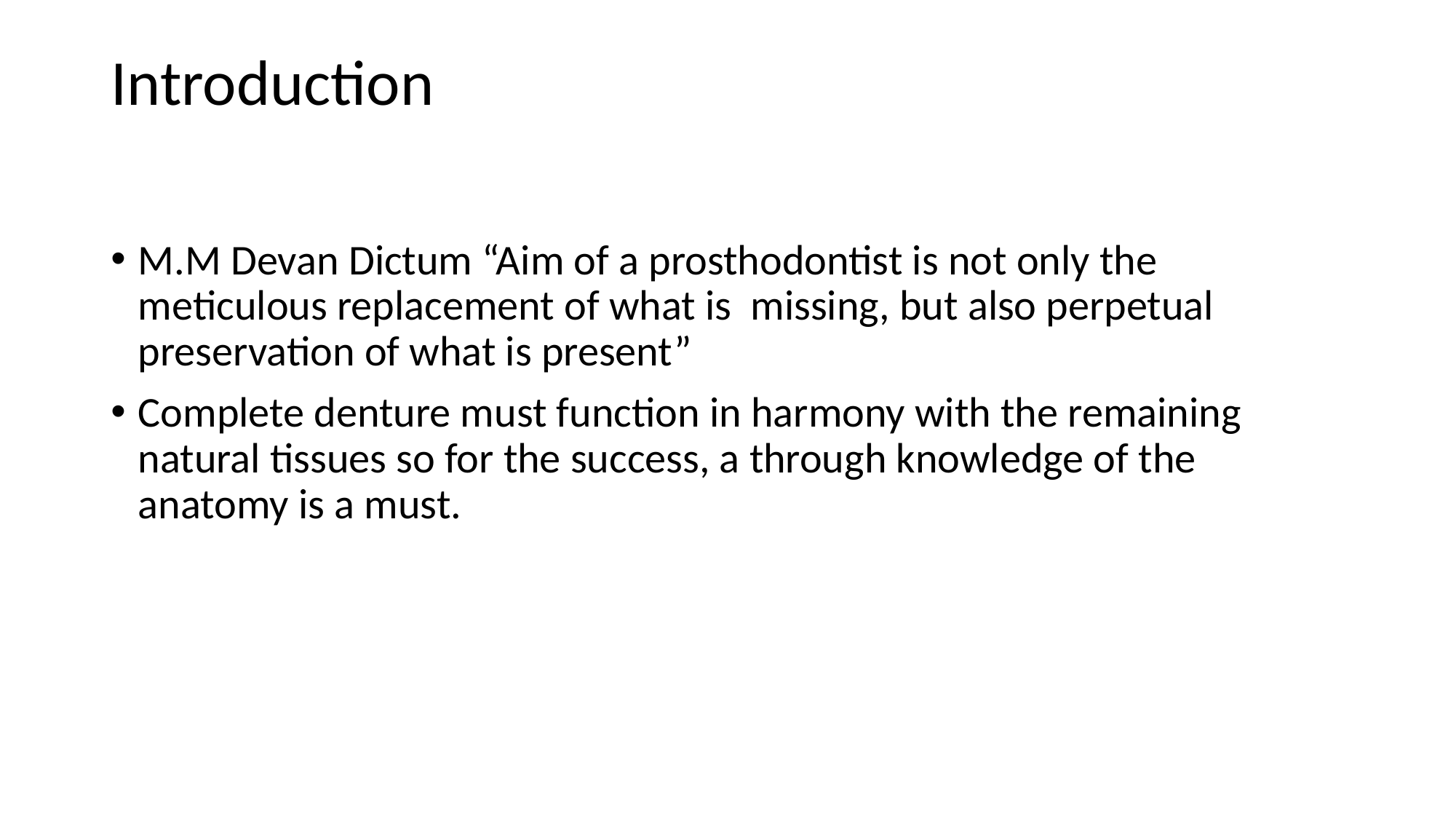

# Introduction

M.M Devan Dictum “Aim of a prosthodontist is not only the meticulous replacement of what is  missing, but also perpetual preservation of what is present”
Complete denture must function in harmony with the remaining natural tissues so for the success, a through knowledge of the anatomy is a must.